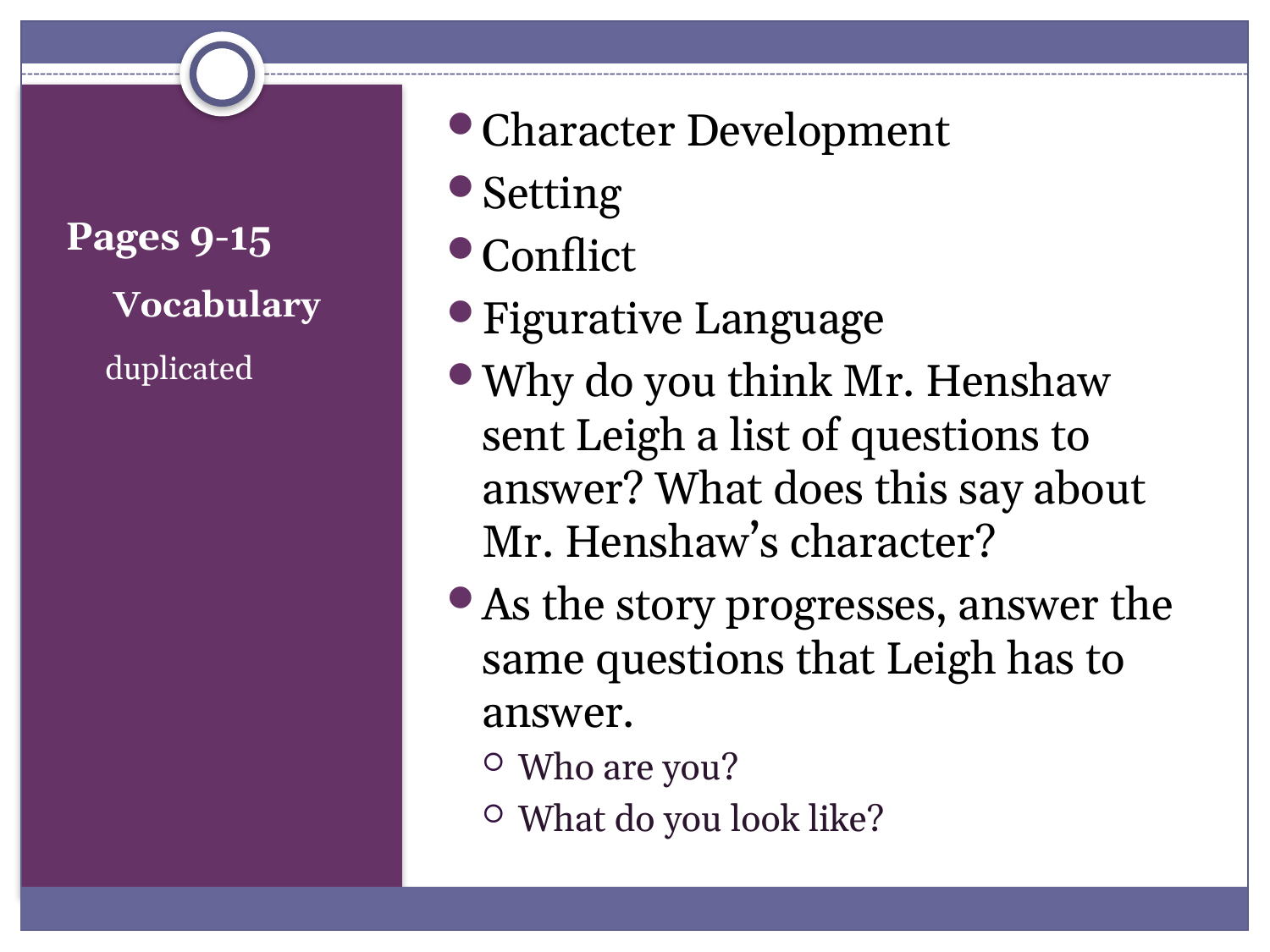

Character Development
Setting
Conflict
Figurative Language
Why do you think Mr. Henshaw sent Leigh a list of questions to answer? What does this say about Mr. Henshaw’s character?
As the story progresses, answer the same questions that Leigh has to answer.
Who are you?
What do you look like?
# Pages 9-15
Vocabulary
duplicated